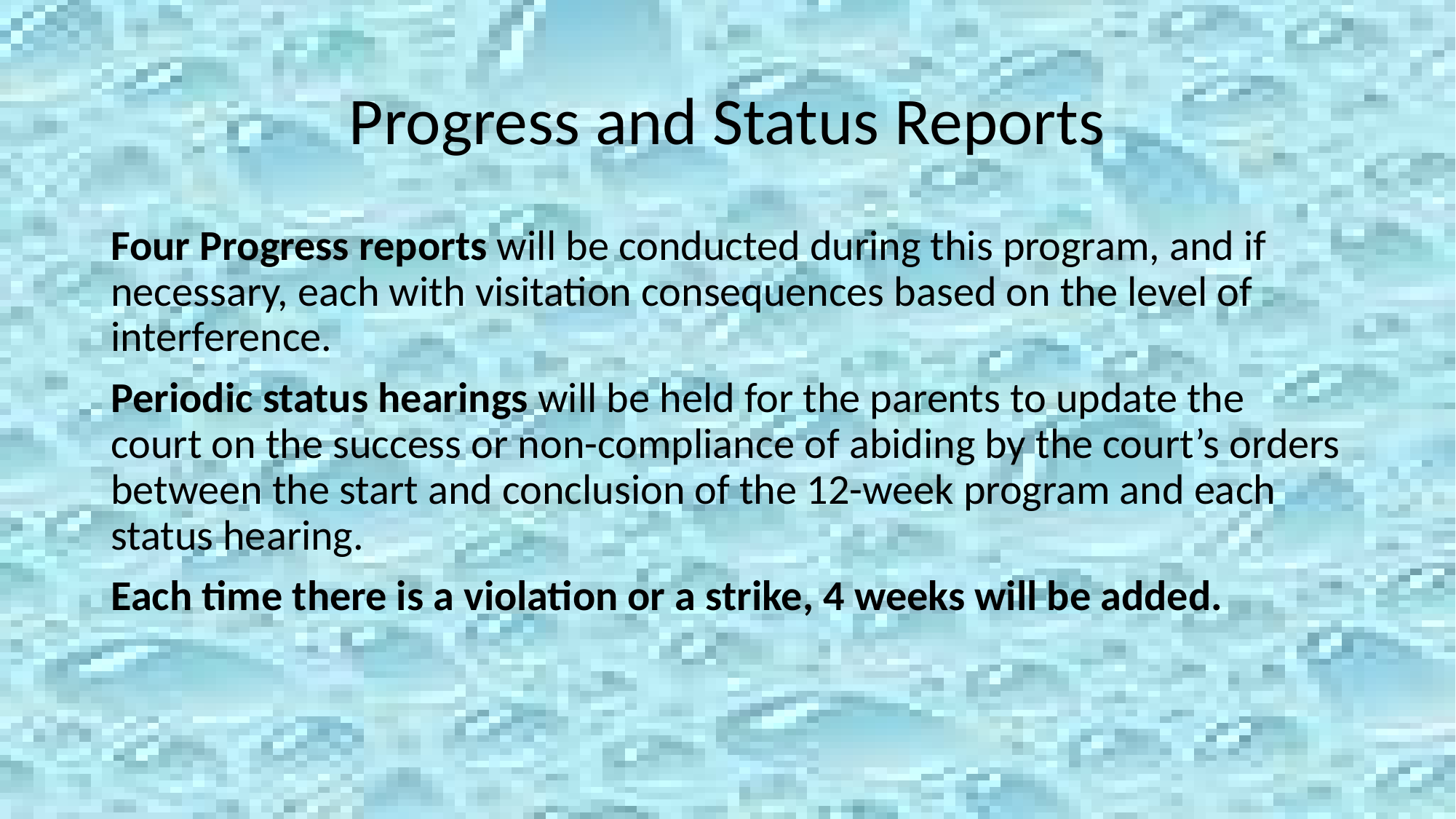

# Progress and Status Reports
Four Progress reports will be conducted during this program, and if necessary, each with visitation consequences based on the level of interference.
Periodic status hearings will be held for the parents to update the court on the success or non-compliance of abiding by the court’s orders between the start and conclusion of the 12-week program and each status hearing.
Each time there is a violation or a strike, 4 weeks will be added.